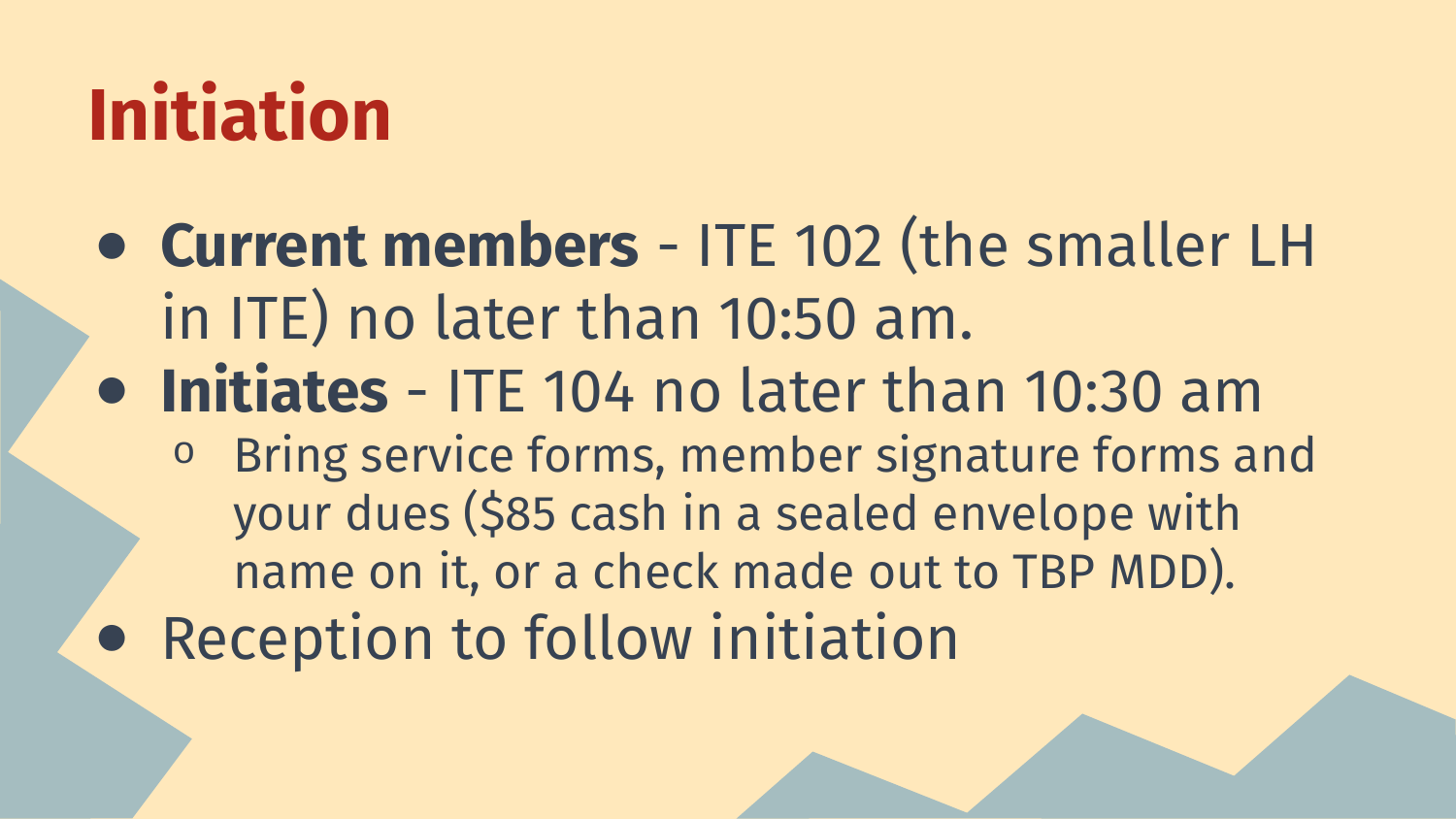

# Initiation
Current members - ITE 102 (the smaller LH in ITE) no later than 10:50 am.
Initiates - ITE 104 no later than 10:30 am
Bring service forms, member signature forms and your dues ($85 cash in a sealed envelope with name on it, or a check made out to TBP MDD).
Reception to follow initiation